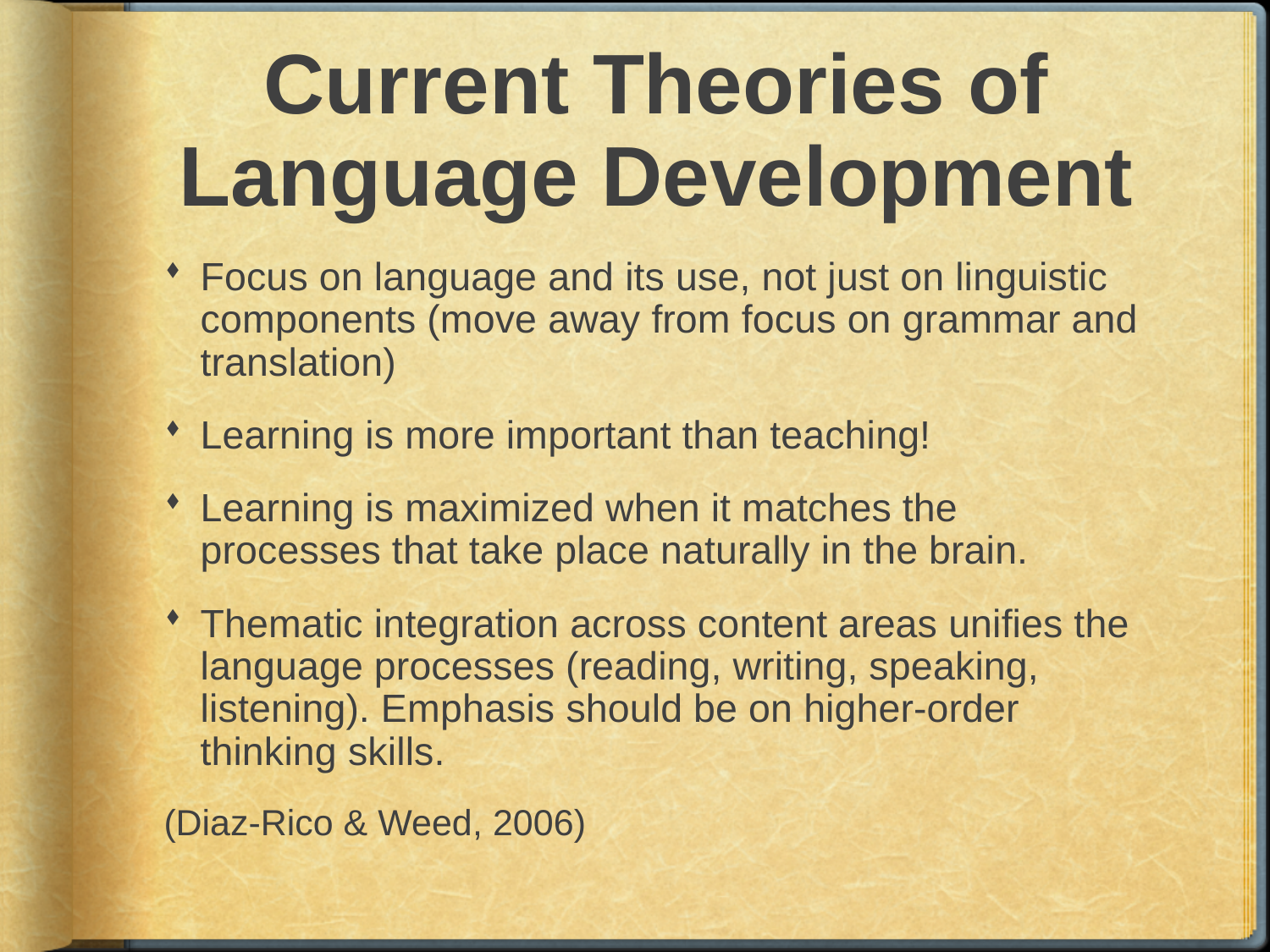

# Current Theories of Language Development
Focus on language and its use, not just on linguistic components (move away from focus on grammar and translation)
Learning is more important than teaching!
Learning is maximized when it matches the processes that take place naturally in the brain.
Thematic integration across content areas unifies the language processes (reading, writing, speaking, listening). Emphasis should be on higher-order thinking skills.
(Diaz-Rico & Weed, 2006)